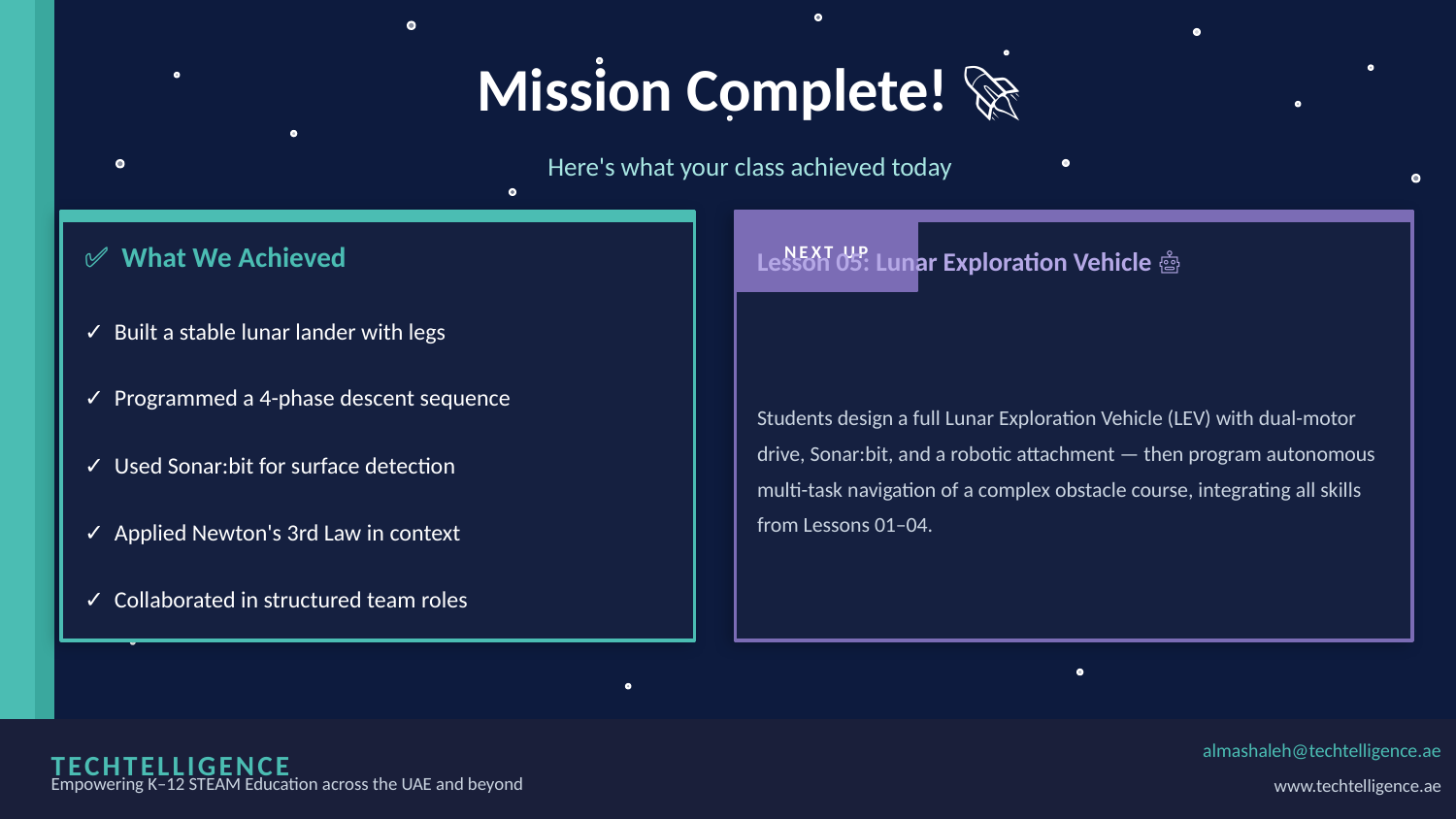

Mission Complete! 🚀

Here's what your class achieved today

NEXT UP
✅  What We Achieved
Lesson 05: Lunar Exploration Vehicle 🤖

✓  Built a stable lunar lander with legs
Students design a full Lunar Exploration Vehicle (LEV) with dual-motor drive, Sonar:bit, and a robotic attachment — then program autonomous multi-task navigation of a complex obstacle course, integrating all skills from Lessons 01–04.

✓  Programmed a 4-phase descent sequence
✓  Used Sonar:bit for surface detection

✓  Applied Newton's 3rd Law in context

✓  Collaborated in structured team roles

TECHTELLIGENCE
almashaleh@techtelligence.ae
Empowering K–12 STEAM Education across the UAE and beyond
www.techtelligence.ae